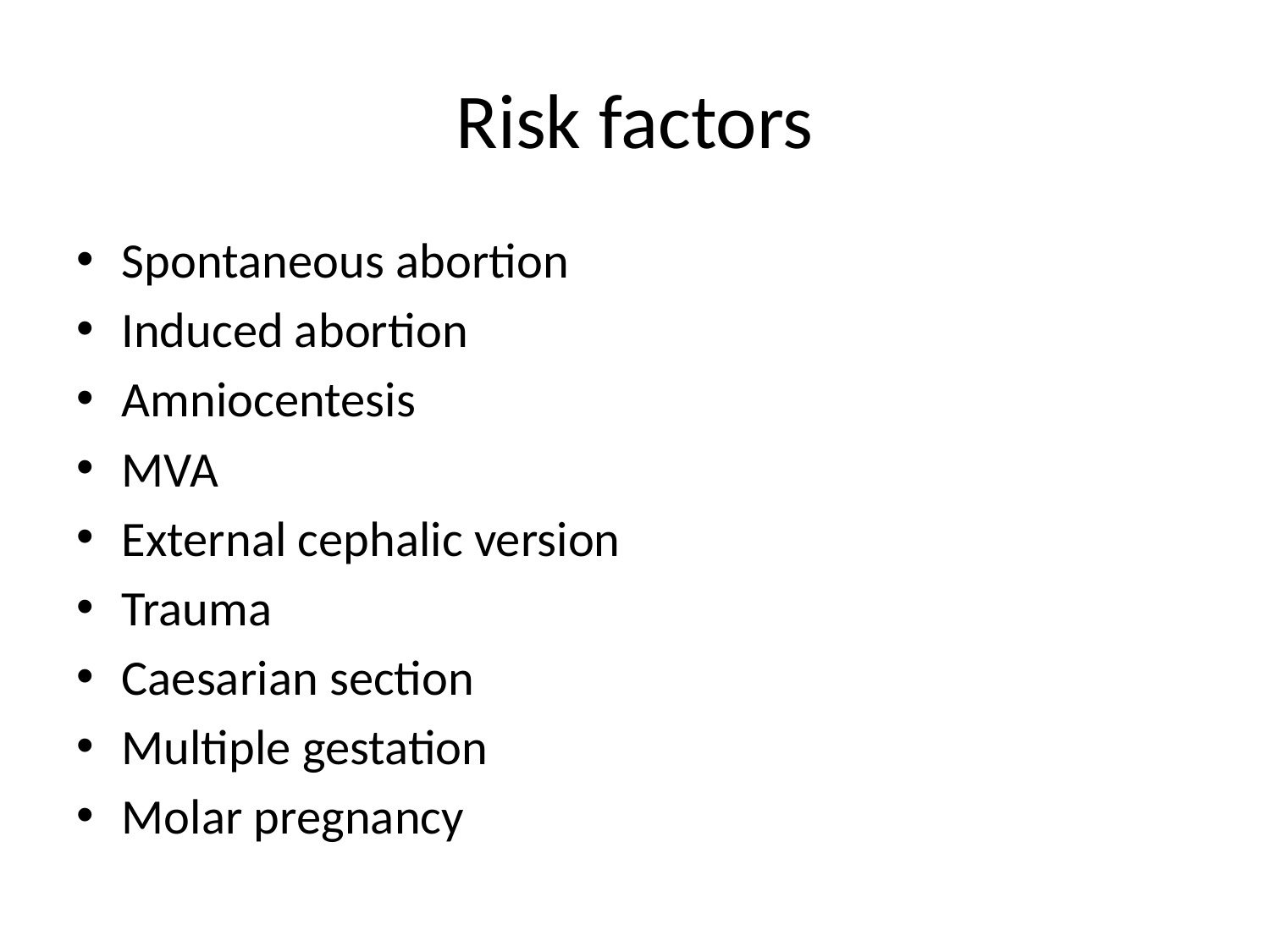

# Risk factors
Spontaneous abortion
Induced abortion
Amniocentesis
MVA
External cephalic version
Trauma
Caesarian section
Multiple gestation
Molar pregnancy